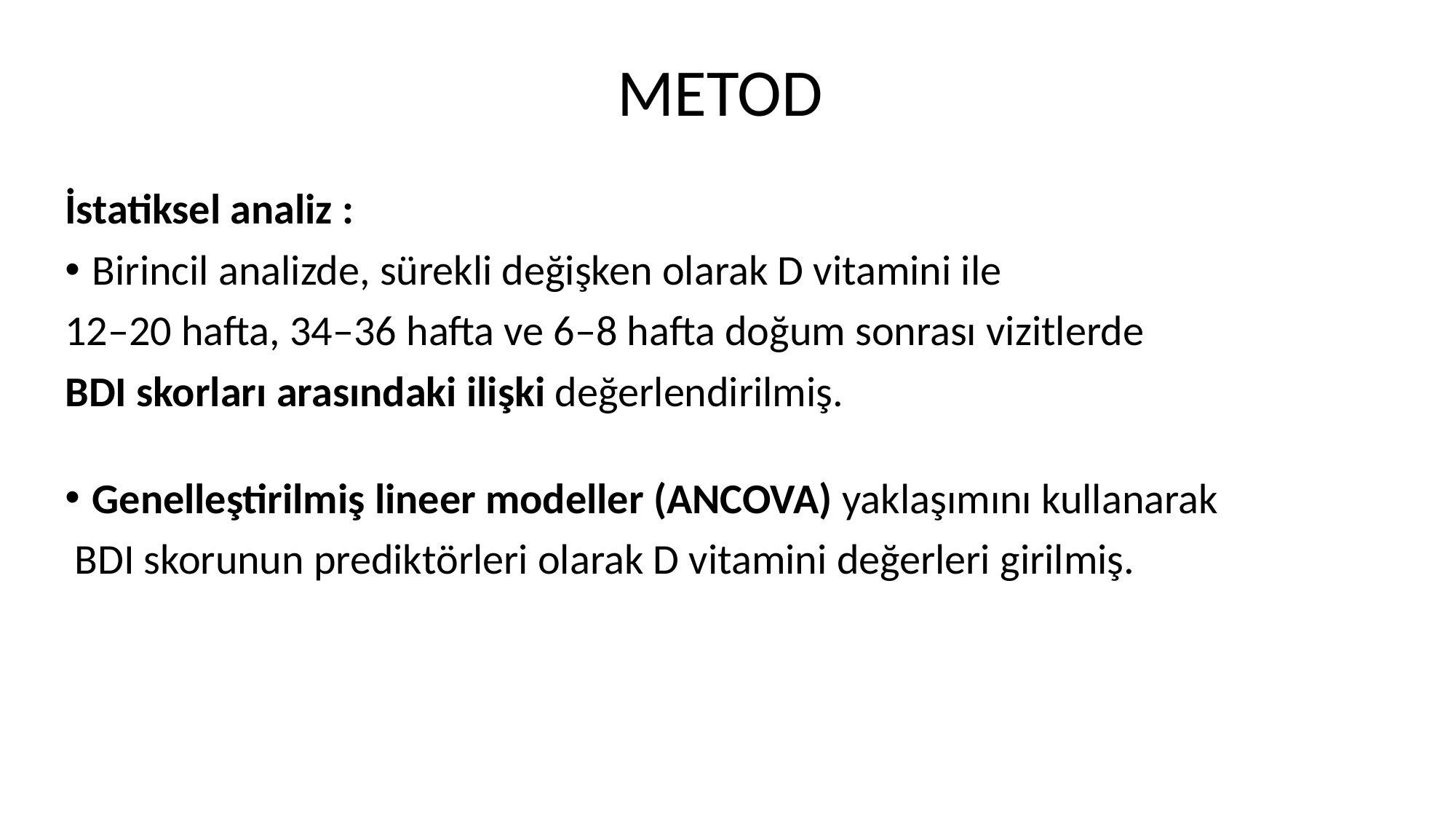

# METOD
İstatiksel analiz :
Birincil analizde, sürekli değişken olarak D vitamini ile
12–20 hafta, 34–36 hafta ve 6–8 hafta doğum sonrası vizitlerde
BDI skorları arasındaki ilişki değerlendirilmiş.
Genelleştirilmiş lineer modeller (ANCOVA) yaklaşımını kullanarak
 BDI skorunun prediktörleri olarak D vitamini değerleri girilmiş.